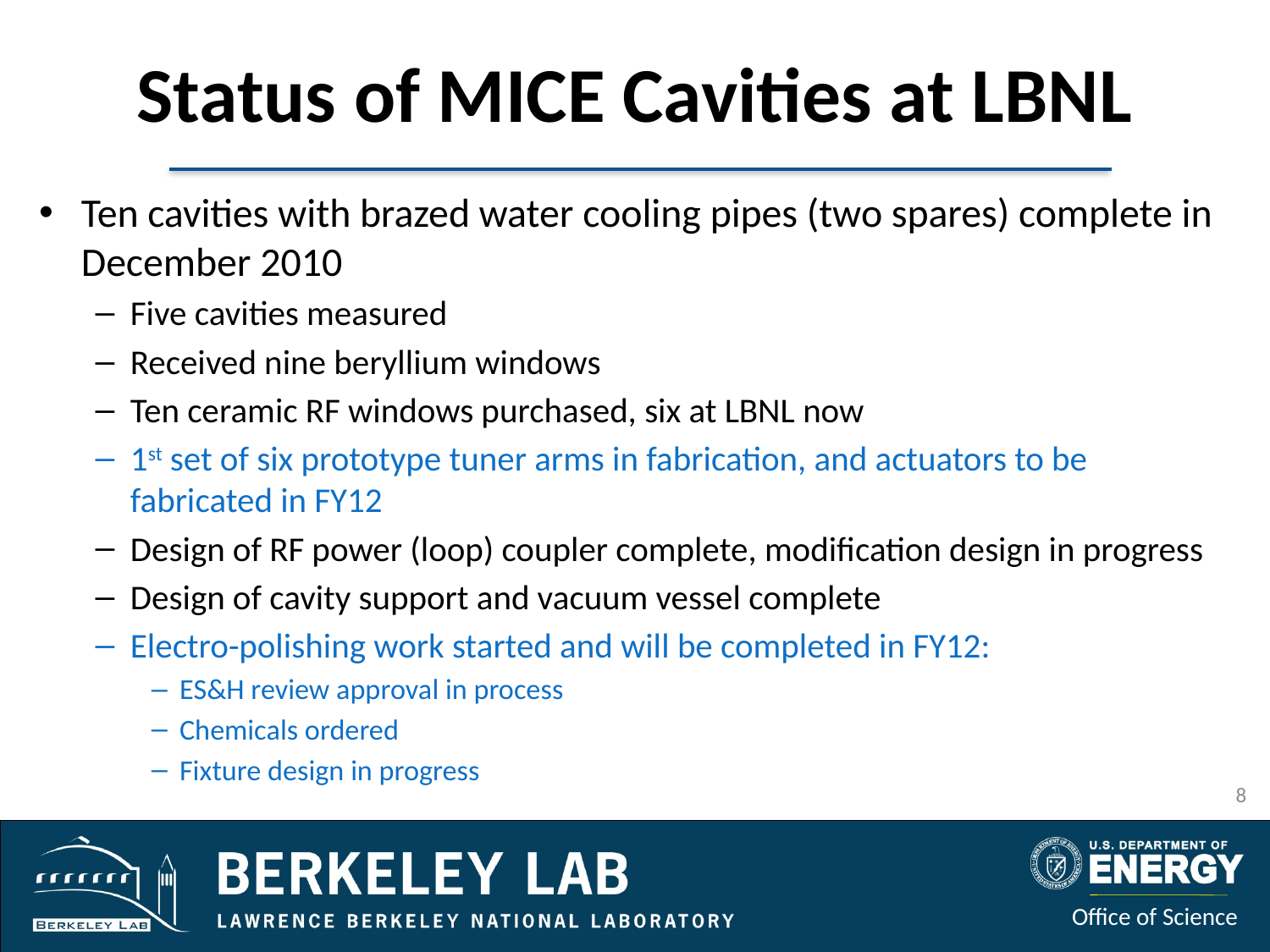

# Status of MICE Cavities at LBNL
Ten cavities with brazed water cooling pipes (two spares) complete in December 2010
Five cavities measured
Received nine beryllium windows
Ten ceramic RF windows purchased, six at LBNL now
1st set of six prototype tuner arms in fabrication, and actuators to be fabricated in FY12
Design of RF power (loop) coupler complete, modification design in progress
Design of cavity support and vacuum vessel complete
Electro-polishing work started and will be completed in FY12:
ES&H review approval in process
Chemicals ordered
Fixture design in progress
8